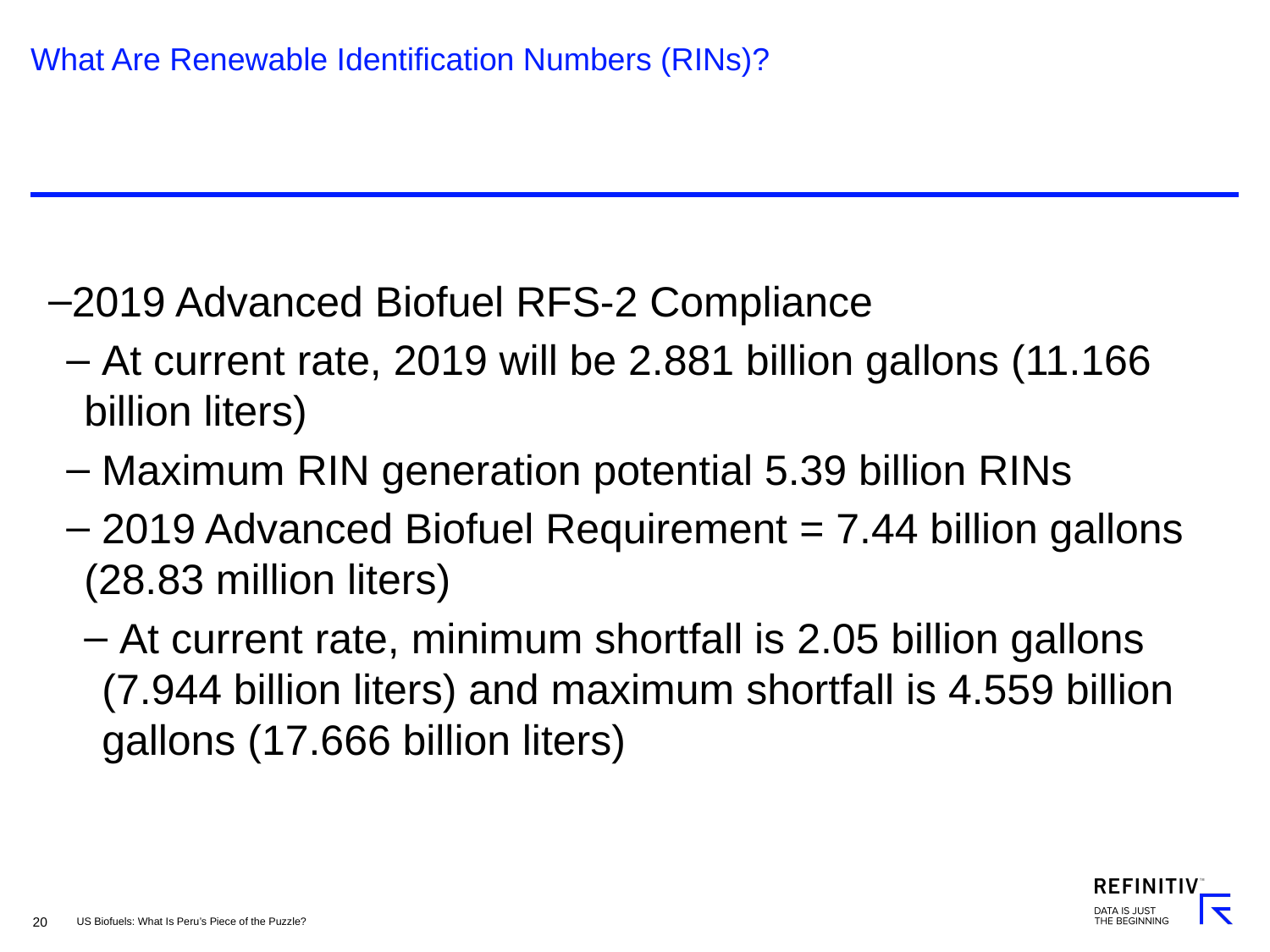

# What Are Renewable Identification Numbers (RINs)?
2019 Advanced Biofuel RFS-2 Compliance
 At current rate, 2019 will be 2.881 billion gallons (11.166 billion liters)
 Maximum RIN generation potential 5.39 billion RINs
 2019 Advanced Biofuel Requirement = 7.44 billion gallons (28.83 million liters)
 At current rate, minimum shortfall is 2.05 billion gallons (7.944 billion liters) and maximum shortfall is 4.559 billion gallons (17.666 billion liters)

US Biofuels: What Is Peru’s Piece of the Puzzle?